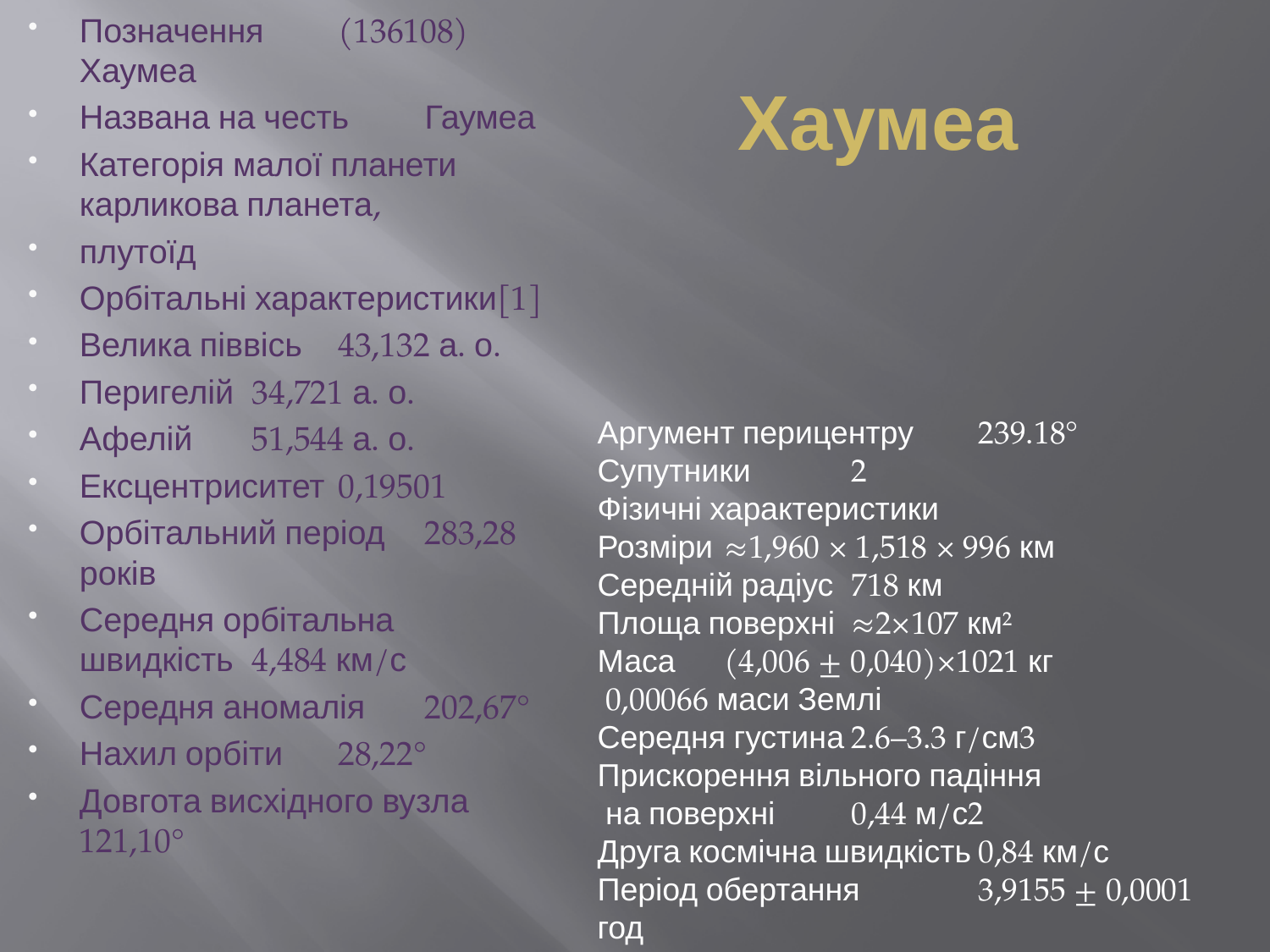

Позначення	(136108) Хаумеа
Названа на честь	Гаумеа
Категорія малої планети	карликова планета,
плутоїд
Орбітальні характеристики[1]
Велика піввісь	43,132 а. о.
Перигелій	34,721 а. о.
Афелій	51,544 а. о.
Ексцентриситет	0,19501
Орбітальний період	283,28 років
Середня орбітальна швидкість	4,484 км/с
Середня аномалія	202,67°
Нахил орбіти	28,22°
Довгота висхідного вузла	121,10°
Хаумеа
Аргумент перицентру	239.18°
Супутники	2
Фізичні характеристики
Розміри	≈1,960 × 1,518 × 996 км
Середній радіус	718 км
Площа поверхні	≈2×107 км²
Маса	(4,006 ± 0,040)×1021 кг
 0,00066 маси Землі
Середня густина	2.6–3.3 г/см3
Прискорення вільного падіння
 на поверхні	0,44 м/с2
Друга космічна швидкість	0,84 км/с
Період обертання	3,9155 ± 0,0001 год